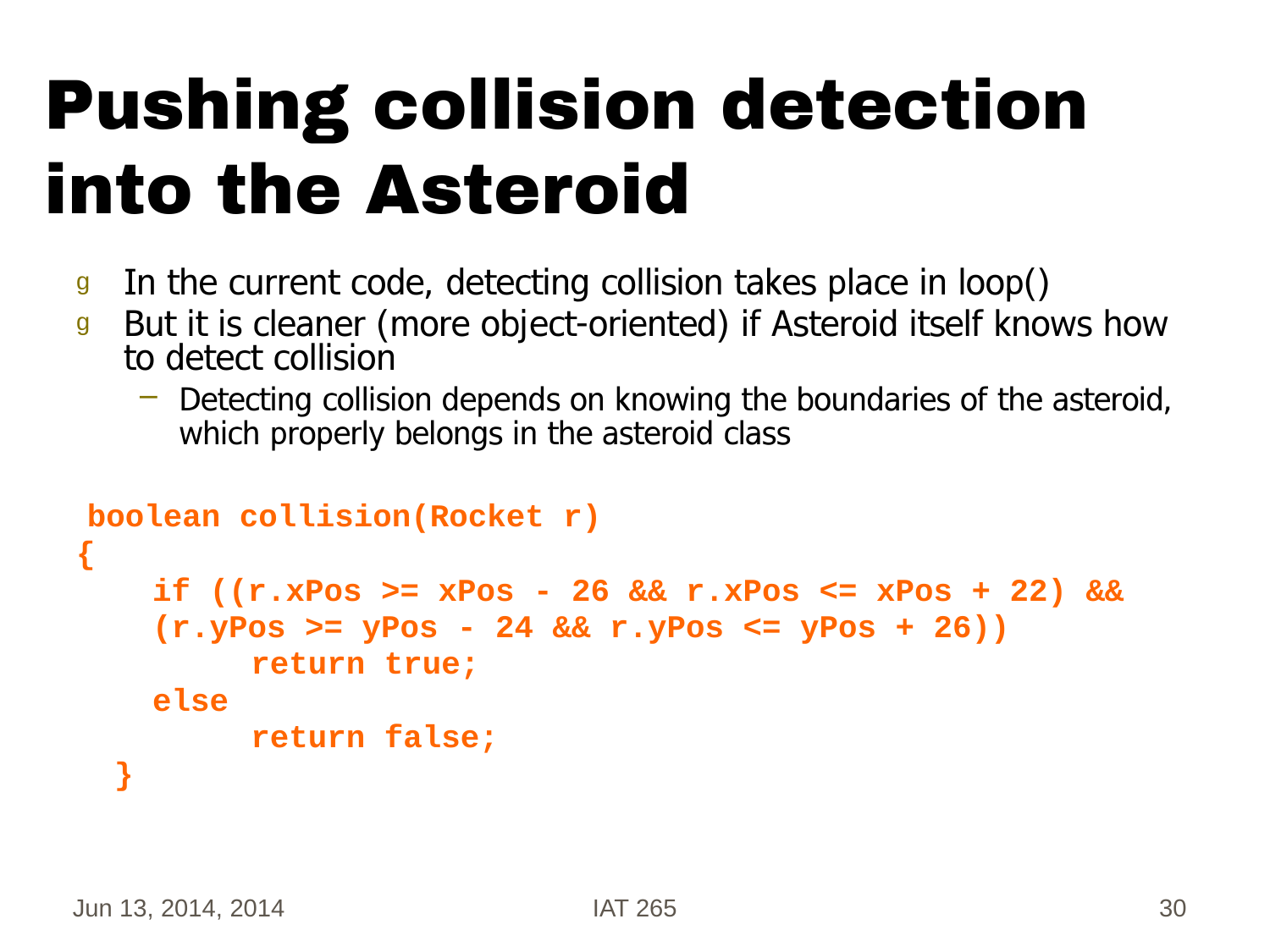

# Pushing collision detection into the Asteroid
In the current code, detecting collision takes place in loop()
But it is cleaner (more object-oriented) if Asteroid itself knows how to detect collision
Detecting collision depends on knowing the boundaries of the asteroid, which properly belongs in the asteroid class

 boolean collision(Rocket r)
{
    if ((r.xPos >= xPos - 26 && r.xPos <= xPos + 22) &&
    (r.yPos >= yPos - 24 && r.yPos <= yPos + 26))
    	return true;
    else
    	return false;
  }

Jun 13, 2014, 2014
IAT 265
30